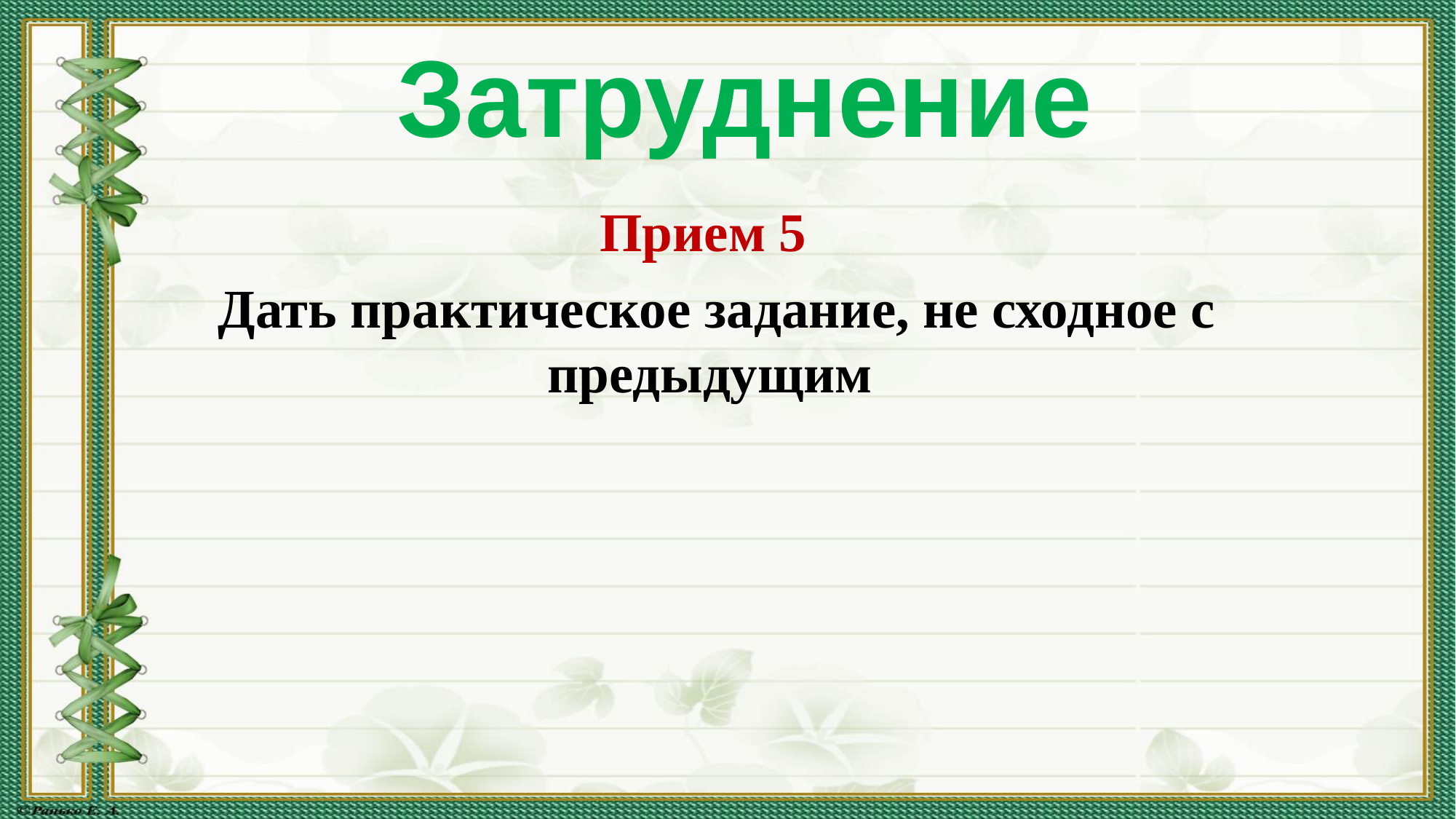

Затруднение

Прием 5
 Дать практическое задание, не сходное с предыдущим